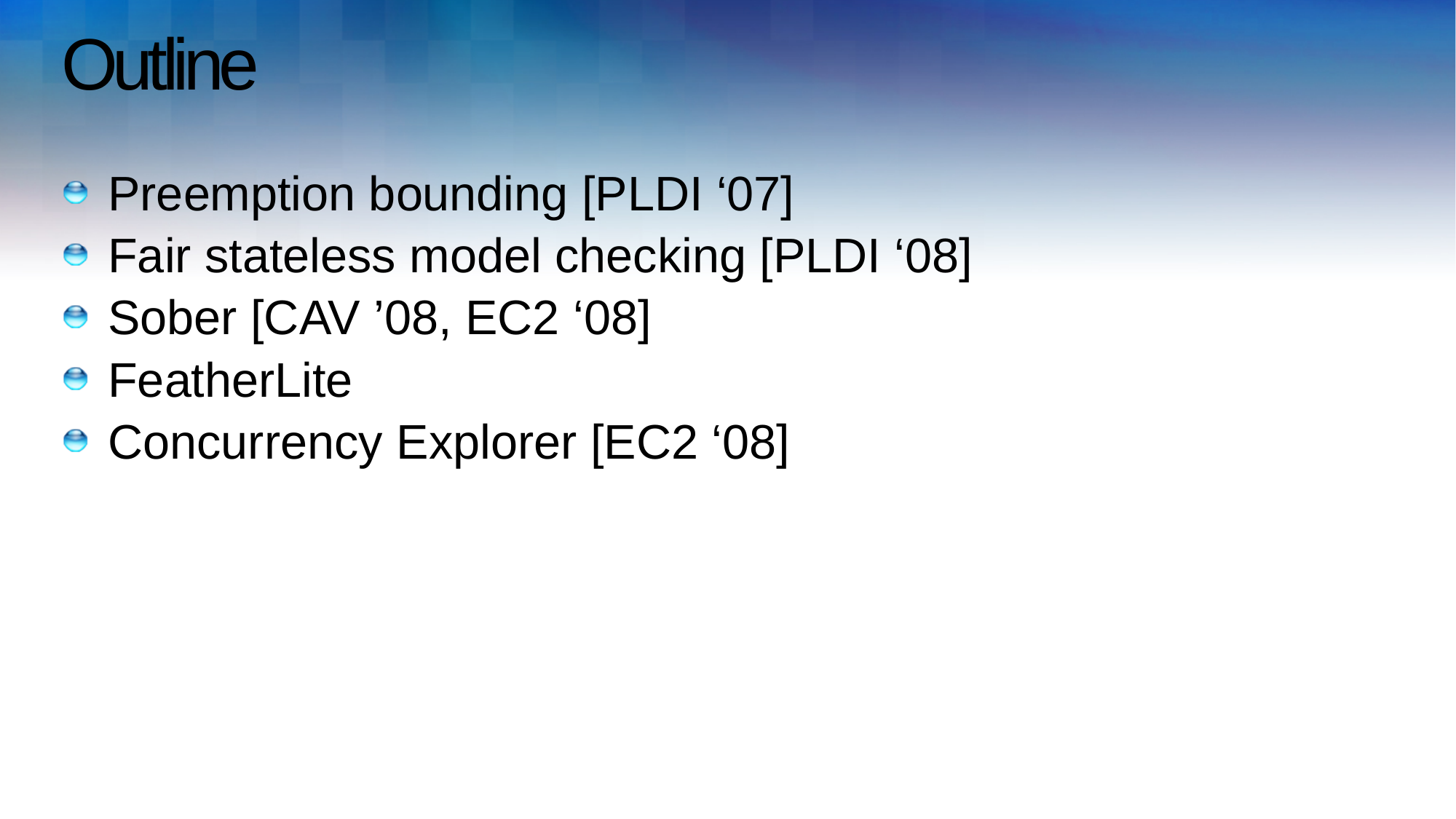

# Outline
Preemption bounding [PLDI ‘07]
Fair stateless model checking [PLDI ‘08]
Sober [CAV ’08, EC2 ‘08]
FeatherLite
Concurrency Explorer [EC2 ‘08]